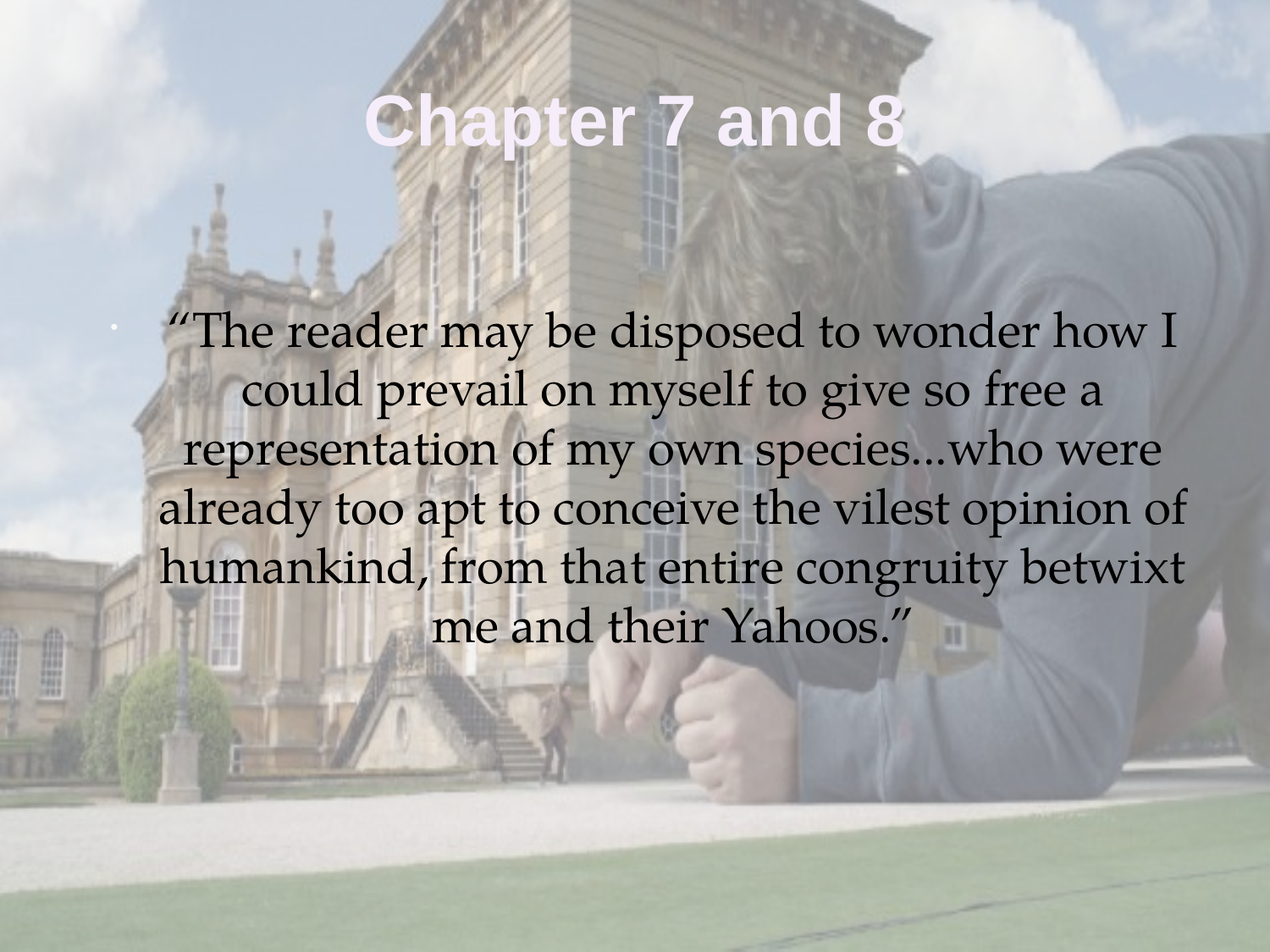

# Chapter 7 and 8

“The reader may be disposed to wonder how I could prevail on myself to give so free a representation of my own species...who were already too apt to conceive the vilest opinion of humankind, from that entire congruity betwixt me and their Yahoos.”